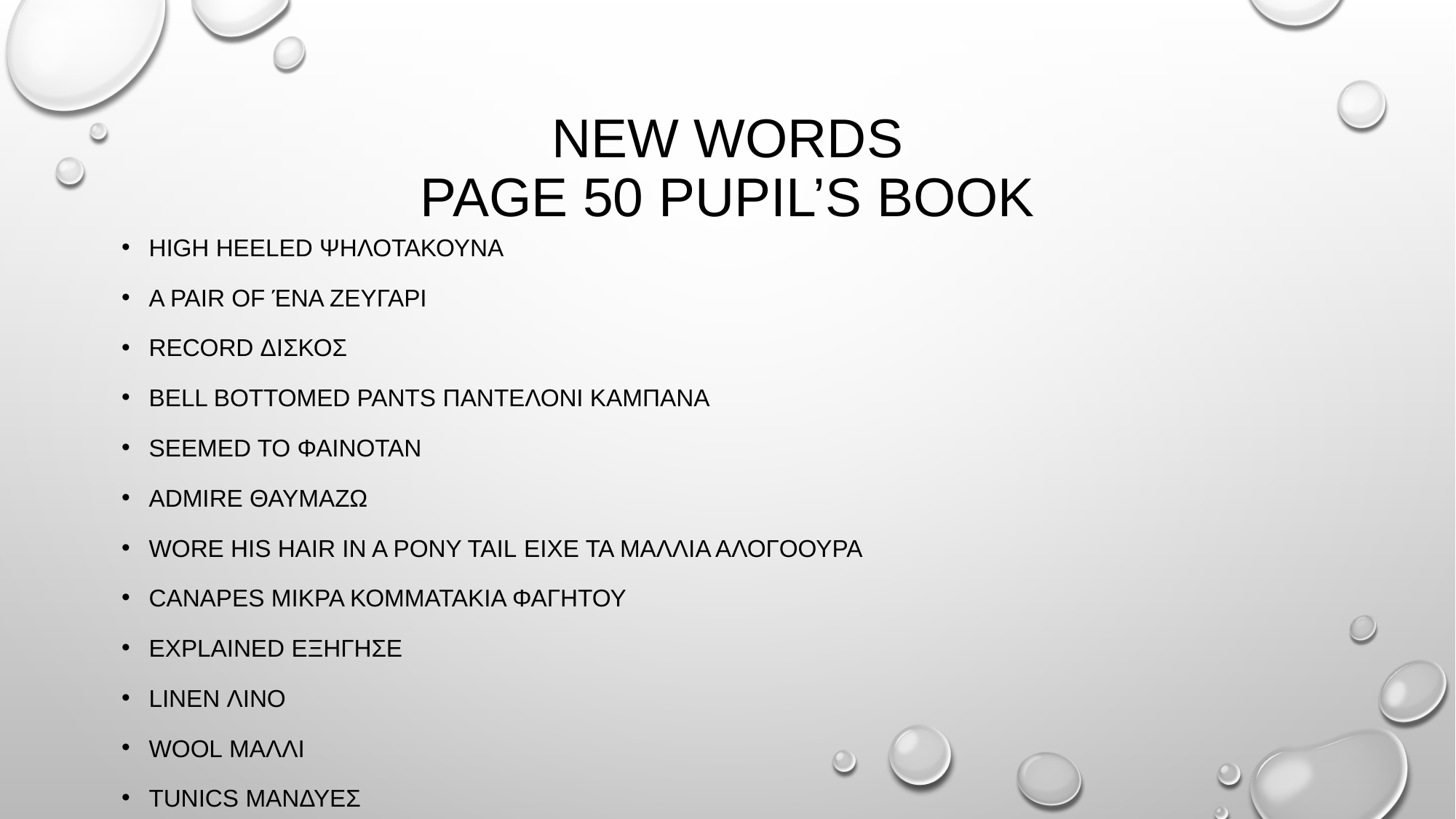

# New words page 50 pupil’s book
High heeled ψηλοτακουνα
A pair of ένα ζευγαρι
Record δισκοσ
Bell bottomed pants παντελονι καμπανα
Seemed to φαινοταν
Admire θαυμαζω
Wore his hair in a pony tail ειχε τα μαλλια αλογοουρα
Canapes μικρα κομματακια φαγητου
Explained εξηγησε
Linen λινο
Wool μαλλι
Tunics μανδυεσ